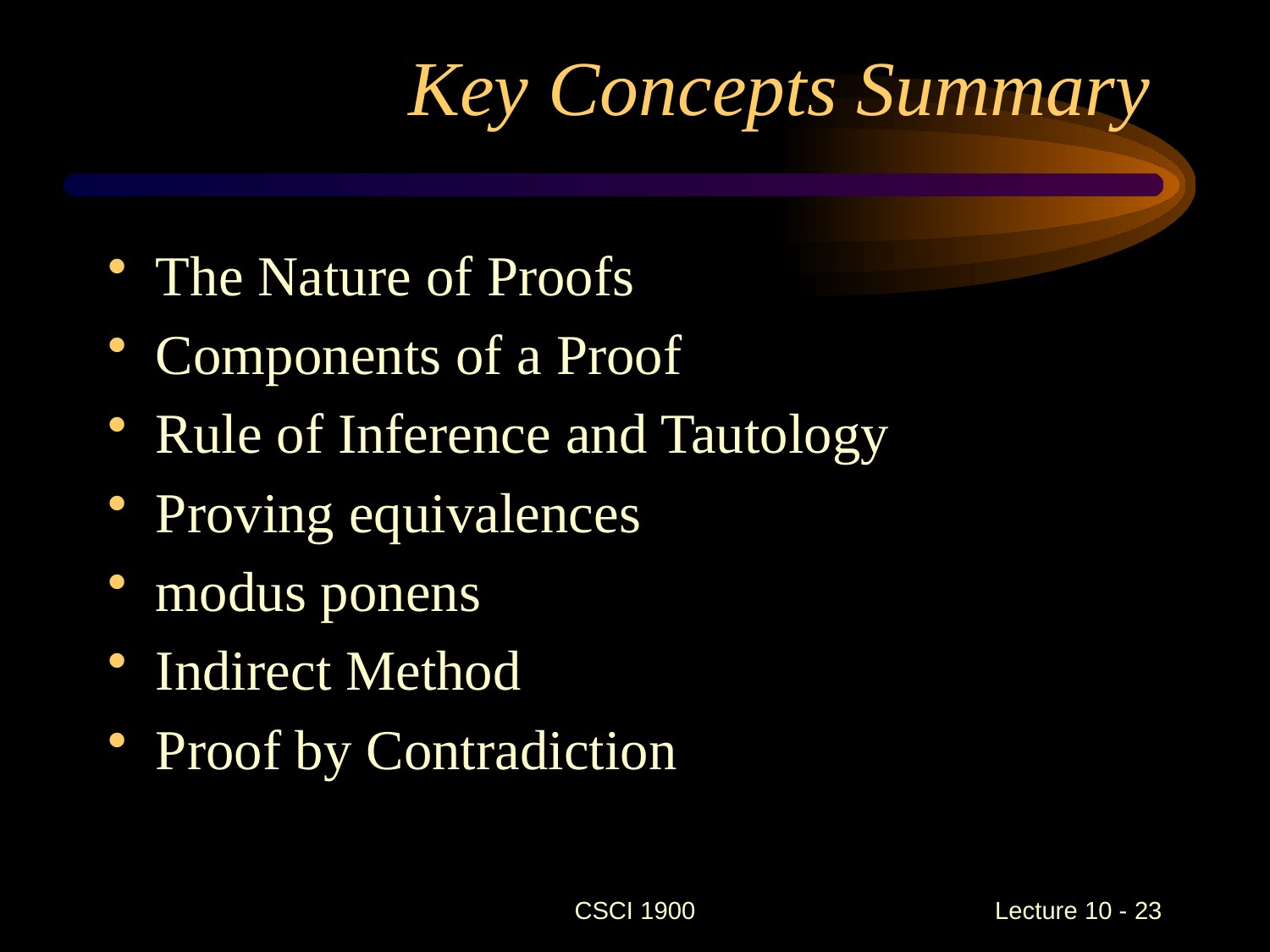

# Key Concepts Summary
The Nature of Proofs
Components of a Proof
Rule of Inference and Tautology
Proving equivalences
modus ponens
Indirect Method
Proof by Contradiction

CSCI 1900
 Lecture 10 - 23